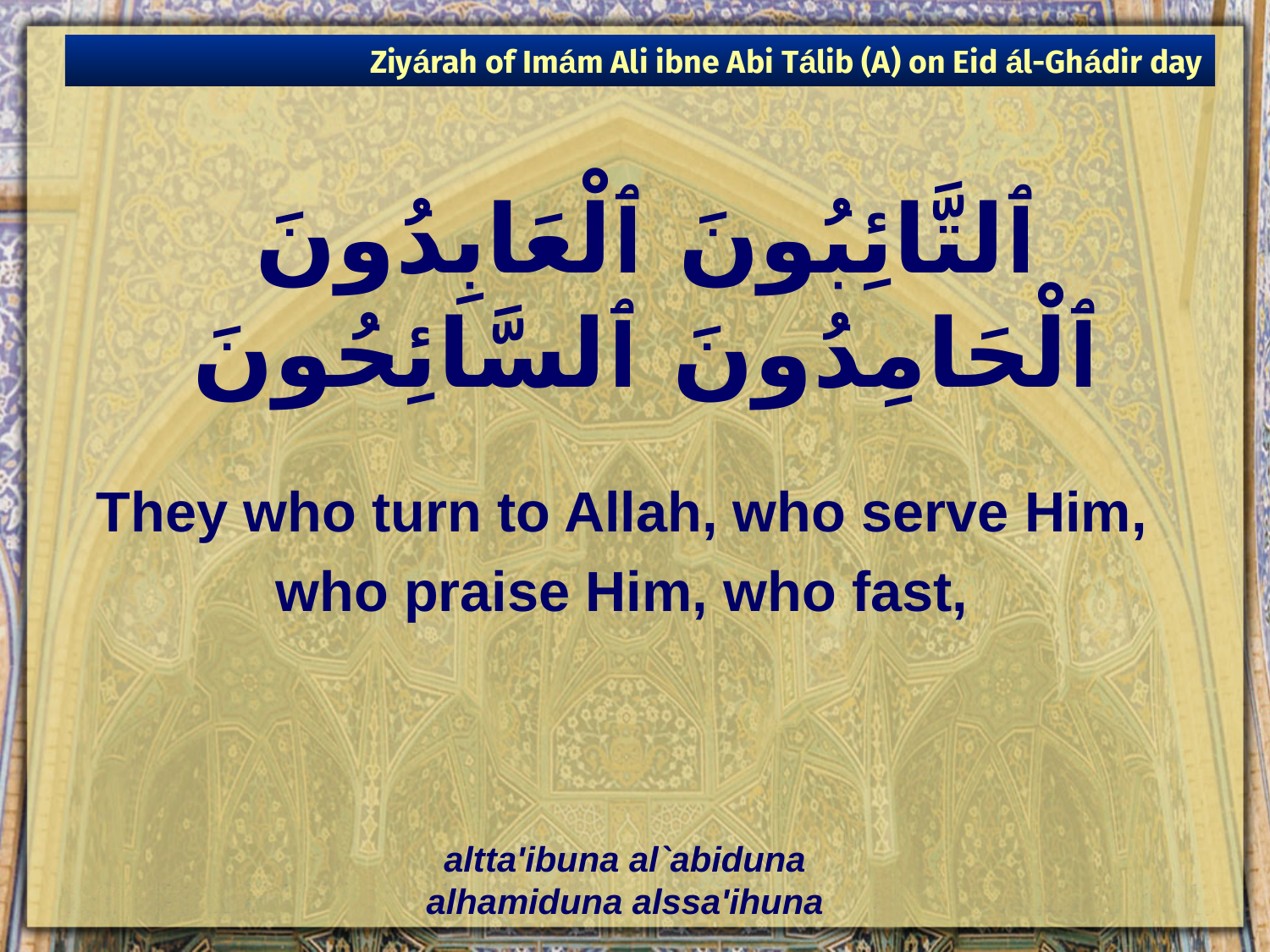

Ziyárah of Imám Ali ibne Abi Tálib (A) on Eid ál-Ghádir day
# ٱلتَّائِبُونَ ٱلْعَابِدُونَ ٱلْحَامِدُونَ ٱلسَّائِحُونَ
They who turn to Allah, who serve Him,
who praise Him, who fast,
altta'ibuna al`abiduna
alhamiduna alssa'ihuna